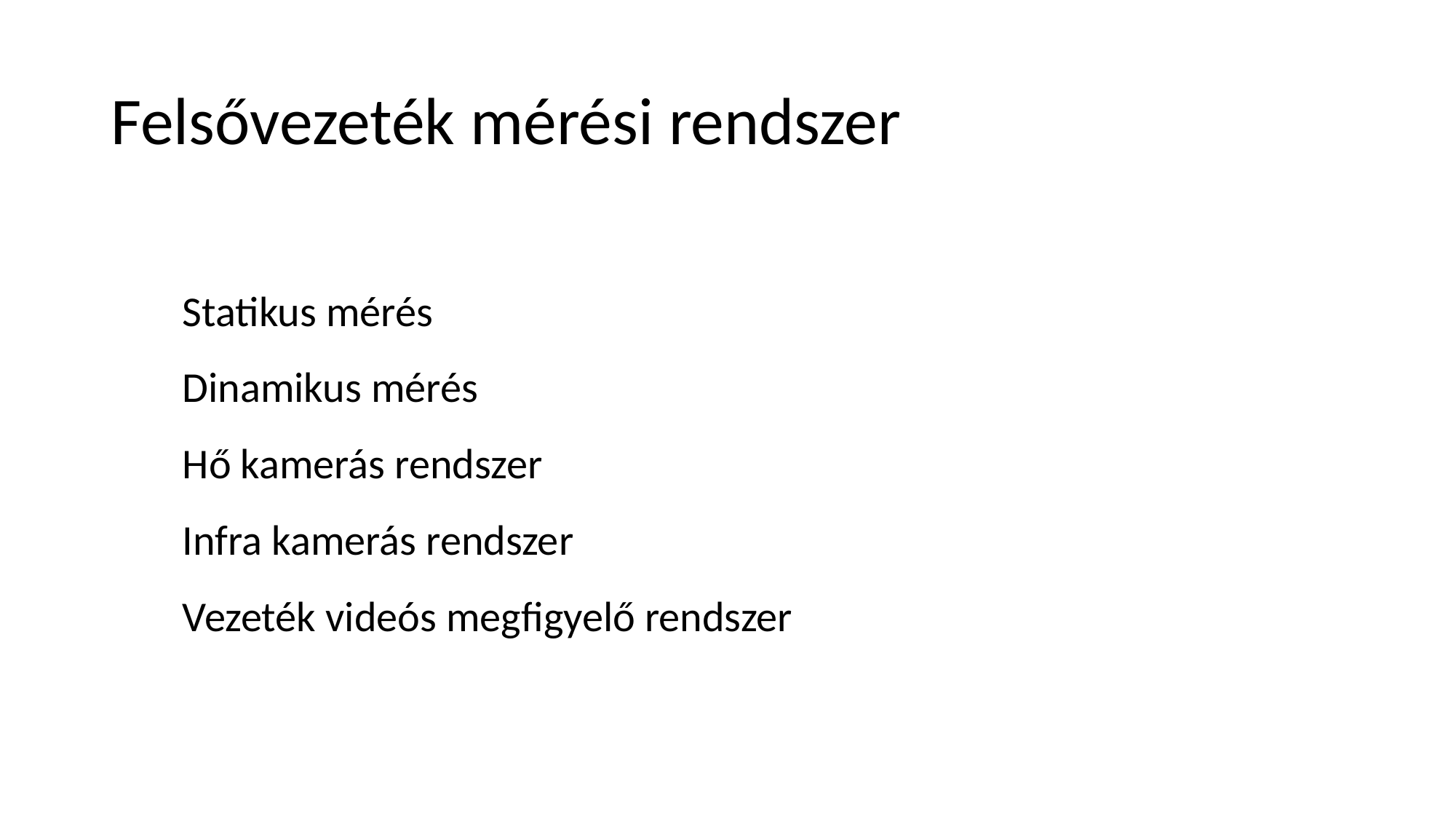

# Felsővezeték mérési rendszer
Statikus mérés
Dinamikus mérés
Hő kamerás rendszer
Infra kamerás rendszer
Vezeték videós megfigyelő rendszer